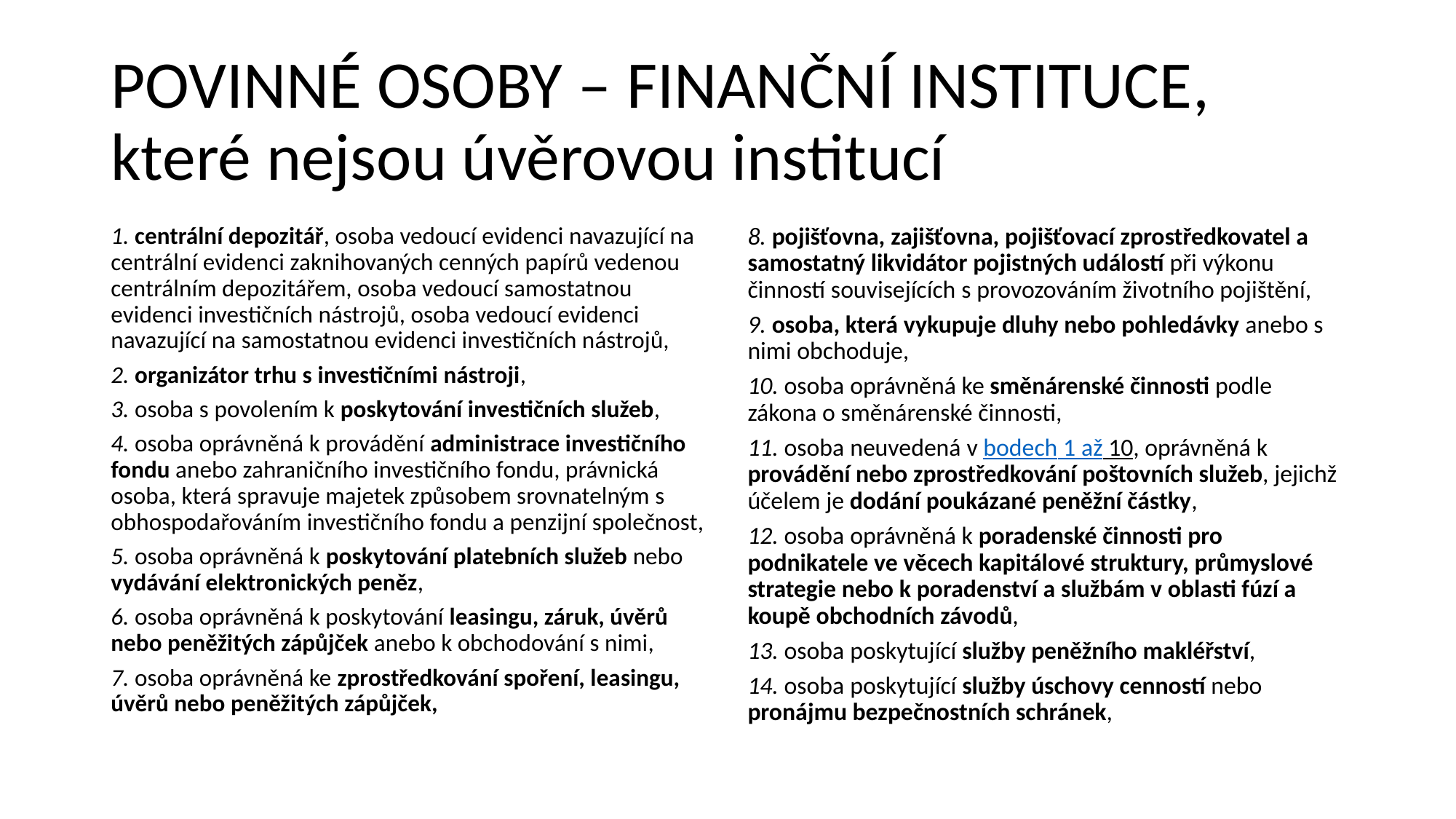

# POVINNÉ OSOBY – FINANČNÍ INSTITUCE, které nejsou úvěrovou institucí
1. centrální depozitář, osoba vedoucí evidenci navazující na centrální evidenci zaknihovaných cenných papírů vedenou centrálním depozitářem, osoba vedoucí samostatnou evidenci investičních nástrojů, osoba vedoucí evidenci navazující na samostatnou evidenci investičních nástrojů,
2. organizátor trhu s investičními nástroji,
3. osoba s povolením k poskytování investičních služeb,
4. osoba oprávněná k provádění administrace investičního fondu anebo zahraničního investičního fondu, právnická osoba, která spravuje majetek způsobem srovnatelným s obhospodařováním investičního fondu a penzijní společnost,
5. osoba oprávněná k poskytování platebních služeb nebo vydávání elektronických peněz,
6. osoba oprávněná k poskytování leasingu, záruk, úvěrů nebo peněžitých zápůjček anebo k obchodování s nimi,
7. osoba oprávněná ke zprostředkování spoření, leasingu, úvěrů nebo peněžitých zápůjček,

8. pojišťovna, zajišťovna, pojišťovací zprostředkovatel a samostatný likvidátor pojistných událostí při výkonu činností souvisejících s provozováním životního pojištění,
9. osoba, která vykupuje dluhy nebo pohledávky anebo s nimi obchoduje,
10. osoba oprávněná ke směnárenské činnosti podle zákona o směnárenské činnosti,
11. osoba neuvedená v bodech 1 až 10, oprávněná k provádění nebo zprostředkování poštovních služeb, jejichž účelem je dodání poukázané peněžní částky,
12. osoba oprávněná k poradenské činnosti pro podnikatele ve věcech kapitálové struktury, průmyslové strategie nebo k poradenství a službám v oblasti fúzí a koupě obchodních závodů,
13. osoba poskytující služby peněžního makléřství,
14. osoba poskytující služby úschovy cenností nebo pronájmu bezpečnostních schránek,